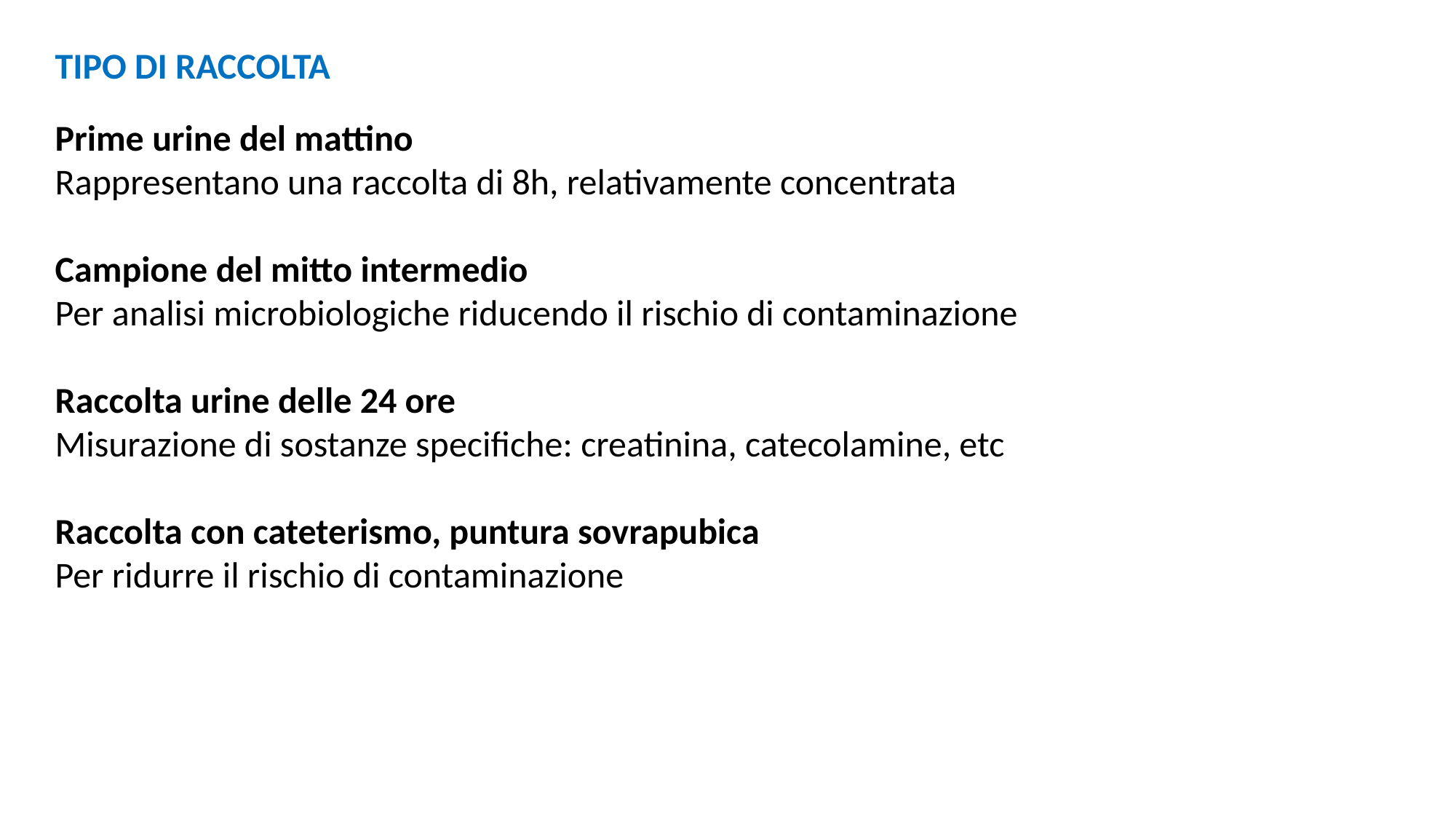

TIPO DI RACCOLTA
Prime urine del mattino
Rappresentano una raccolta di 8h, relativamente concentrata

Campione del mitto intermedio
Per analisi microbiologiche riducendo il rischio di contaminazione

Raccolta urine delle 24 ore
Misurazione di sostanze specifiche: creatinina, catecolamine, etc

Raccolta con cateterismo, puntura sovrapubica
Per ridurre il rischio di contaminazione